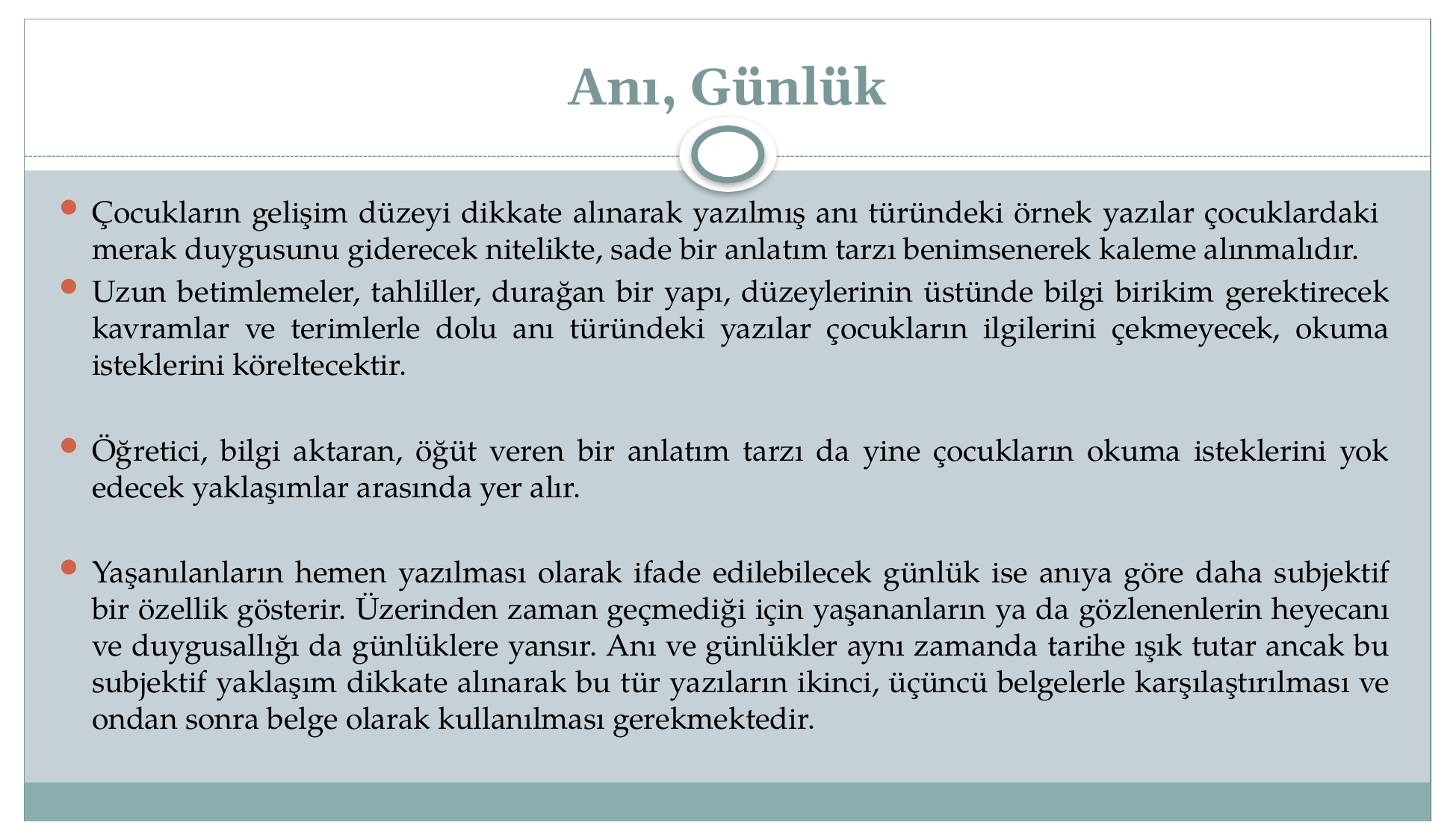

# Anı, Günlük
Çocukların gelişim düzeyi dikkate alınarak yazılmış anı türündeki örnek yazılar çocuklardaki  merak duygusunu giderecek nitelikte, sade bir anlatım tarzı benimsenerek kaleme alınmalıdır.
Uzun betimlemeler, tahliller, durağan bir yapı, düzeylerinin üstünde bilgi birikim gerektirecek kavramlar ve terimlerle dolu anı türündeki yazılar çocukların ilgilerini çekmeyecek, okuma isteklerini köreltecektir.

Öğretici, bilgi aktaran, öğüt veren bir anlatım tarzı da yine çocukların okuma isteklerini yok edecek yaklaşımlar arasında yer alır.

Yaşanılanların hemen yazılması olarak ifade edilebilecek günlük ise anıya göre daha subjektif bir özellik gösterir. Üzerinden zaman geçmediği için yaşananların ya da gözlenenlerin heyecanı ve duygusallığı da günlüklere yansır. Anı ve günlükler aynı zamanda tarihe ışık tutar ancak bu subjektif yaklaşım dikkate alınarak bu tür yazıların ikinci, üçüncü belgelerle karşılaştırılması ve ondan sonra belge olarak kullanılması gerekmektedir.